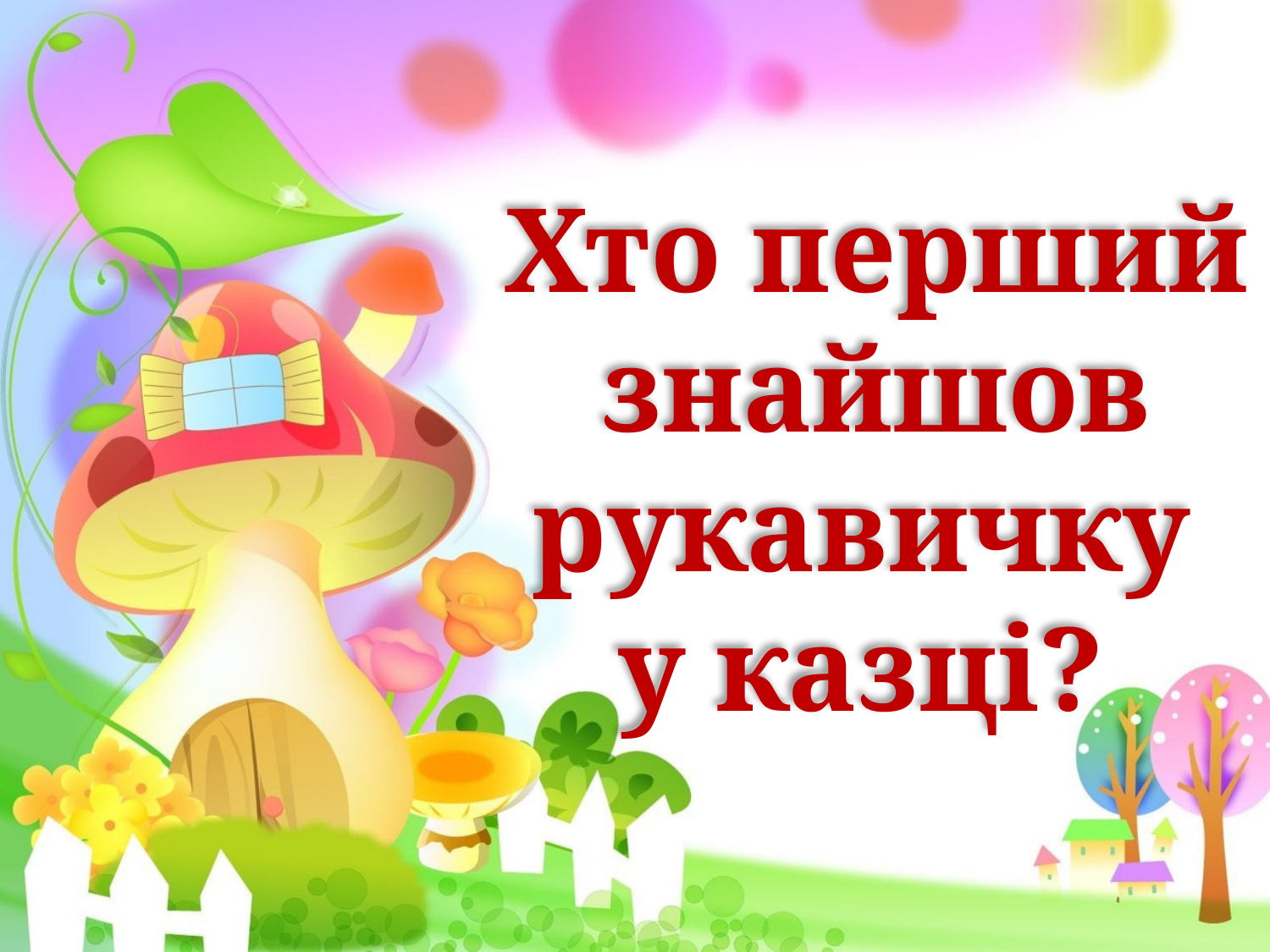

# Хто перший знайшов рукавичку у казці?